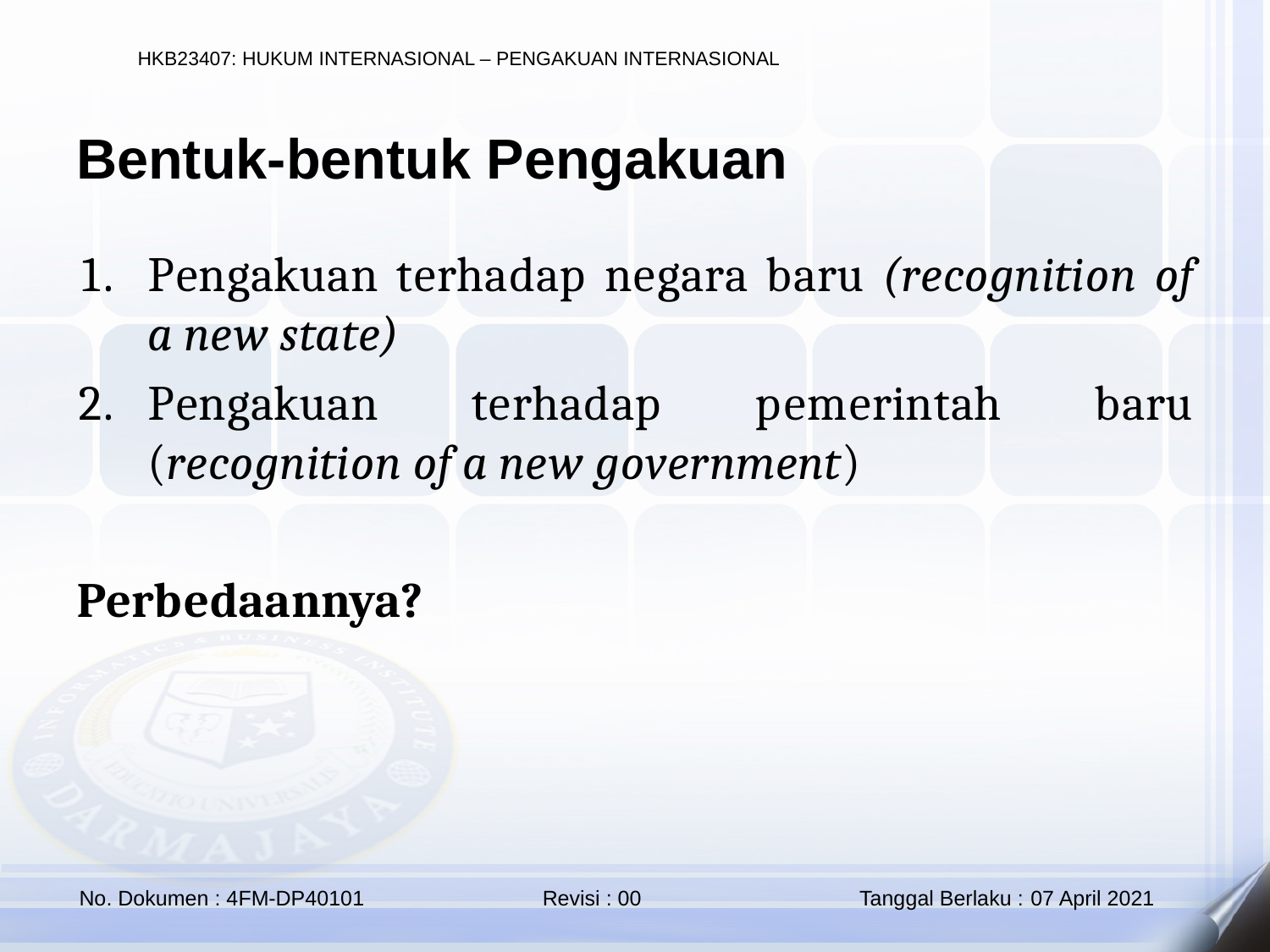

Bentuk-bentuk Pengakuan
Pengakuan terhadap negara baru (recognition of a new state)
Pengakuan terhadap pemerintah baru (recognition of a new government)

Perbedaannya?